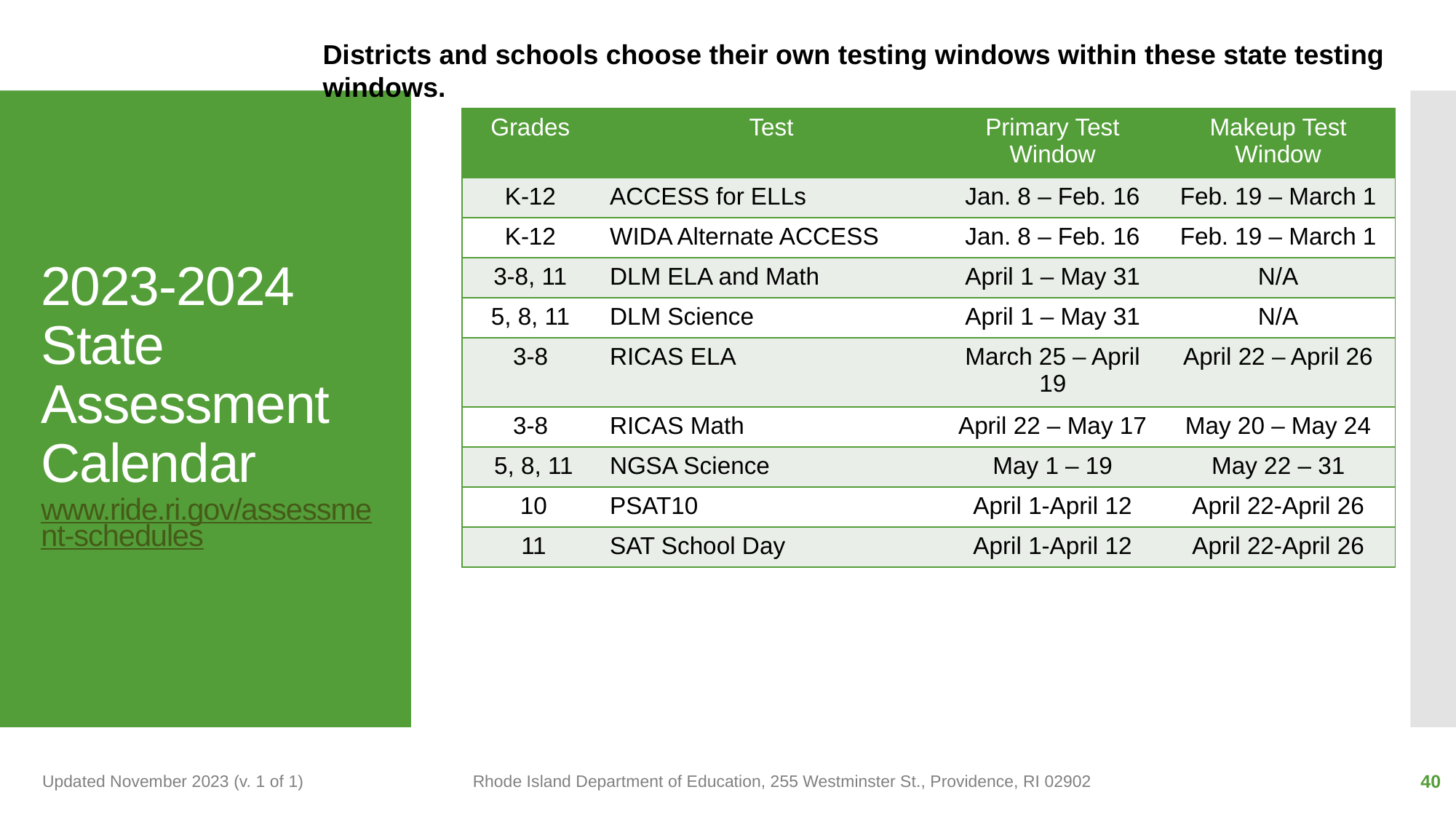

Districts and schools choose their own testing windows within these state testing windows.
| Grades | Test | Primary Test Window | Makeup Test Window |
| --- | --- | --- | --- |
| K-12 | ACCESS for ELLs | Jan. 8 – Feb. 16 | Feb. 19 – March 1 |
| K-12 | WIDA Alternate ACCESS | Jan. 8 – Feb. 16 | Feb. 19 – March 1 |
| 3-8, 11 | DLM ELA and Math | April 1 – May 31 | N/A |
| 5, 8, 11 | DLM Science | April 1 – May 31 | N/A |
| 3-8 | RICAS ELA | March 25 – April 19 | April 22 – April 26 |
| 3-8 | RICAS Math | April 22 – May 17 | May 20 – May 24 |
| 5, 8, 11 | NGSA Science | May 1 – 19 | May 22 – 31 |
| 10 | PSAT10 | April 1-April 12 | April 22-April 26 |
| 11 | SAT School Day | April 1-April 12 | April 22-April 26 |
# 2023-2024 State Assessment Calendar www.ride.ri.gov/assessment-schedules
Updated November 2023 (v. 1 of 1)
Rhode Island Department of Education, 255 Westminster St., Providence, RI 02902
40